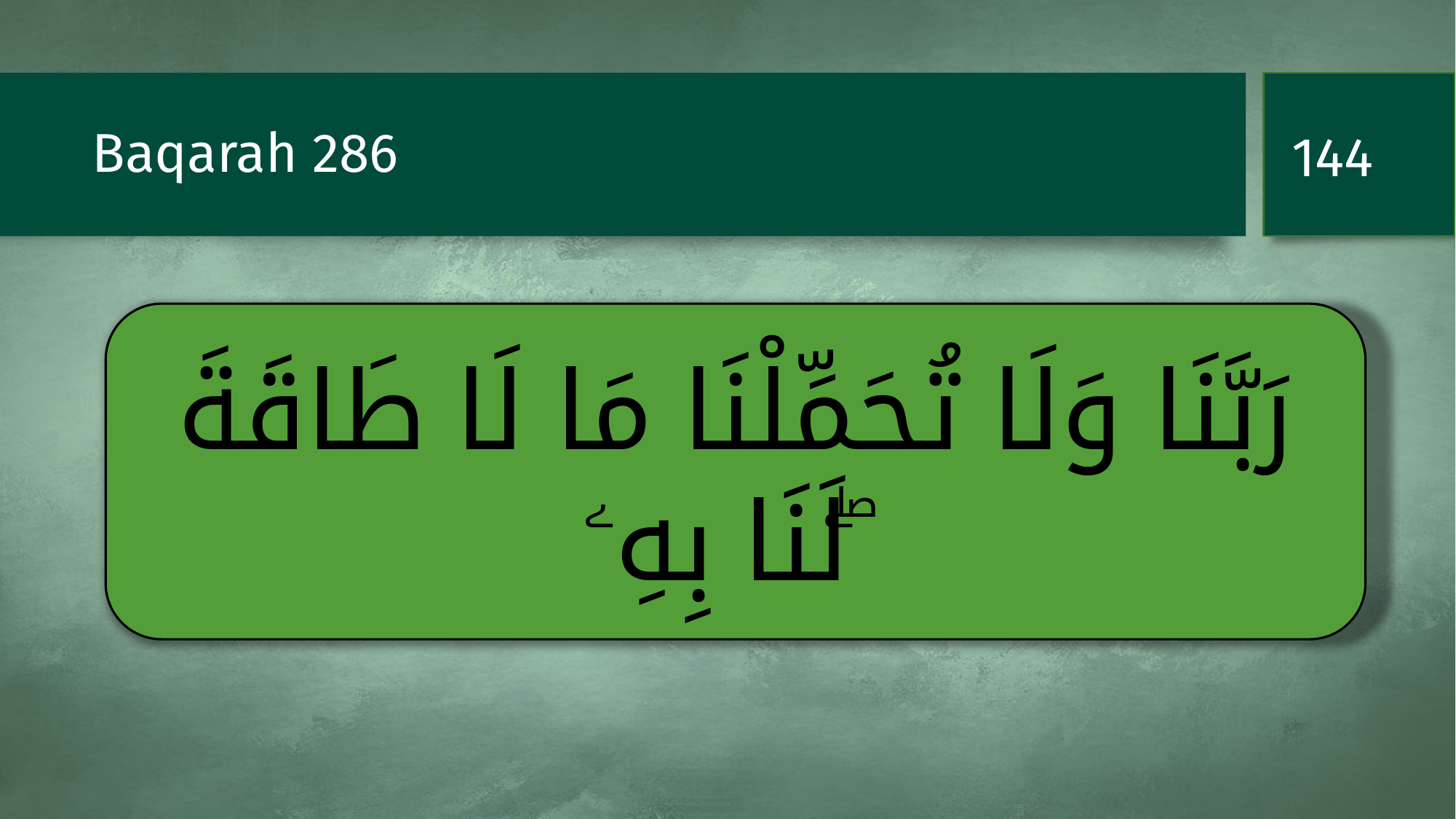

144
# Baqarah 286
رَبَّنَا وَلَا تُحَمِّلْنَا مَا لَا طَاقَةَ لَنَا بِهِۦ ۖ